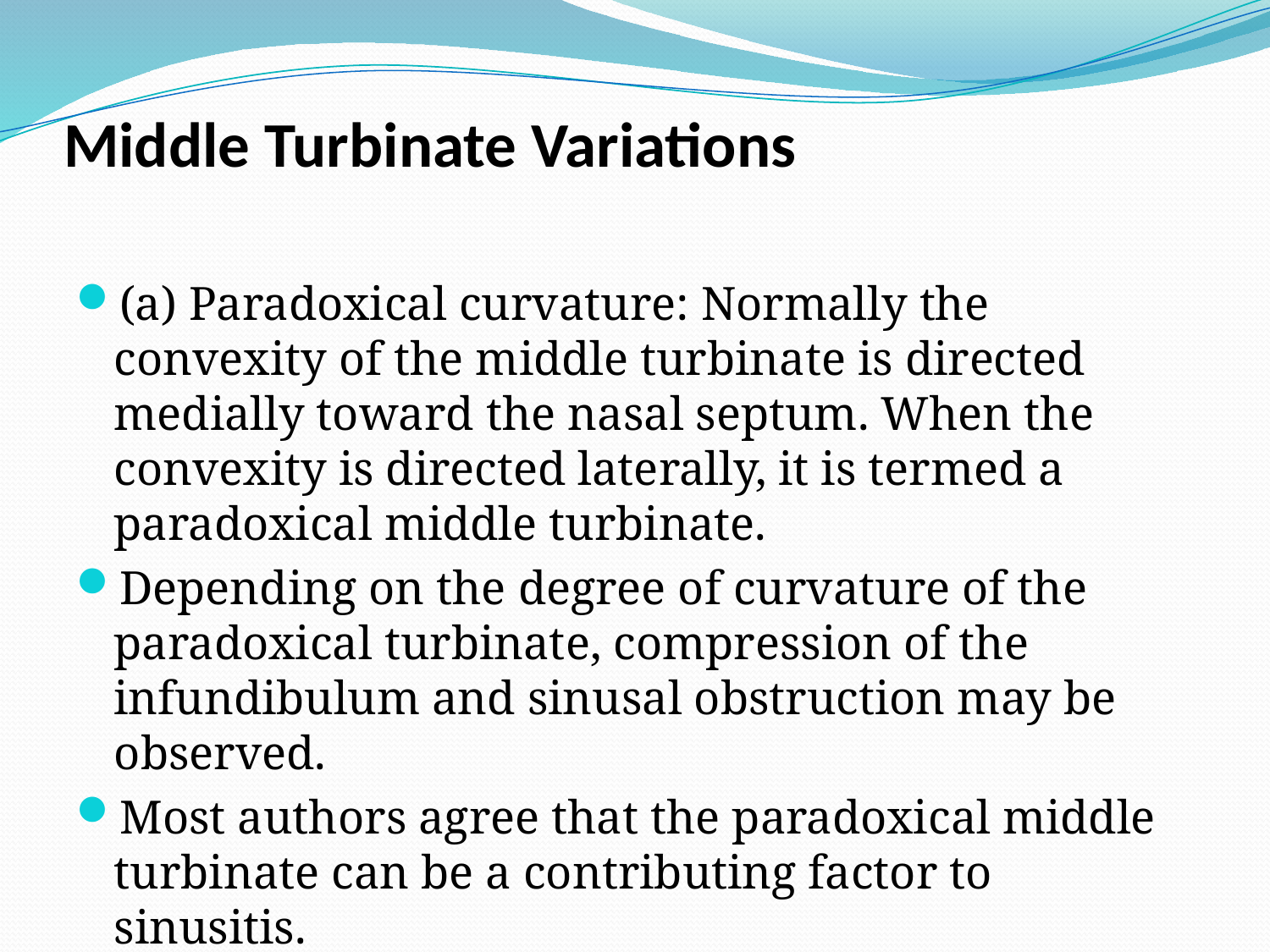

# Middle Turbinate Variations
(a) Paradoxical curvature: Normally the convexity of the middle turbinate is directed medially toward the nasal septum. When the convexity is directed laterally, it is termed a paradoxical middle turbinate.
Depending on the degree of curvature of the paradoxical turbinate, compression of the infundibulum and sinusal obstruction may be observed.
Most authors agree that the paradoxical middle turbinate can be a contributing factor to sinusitis.